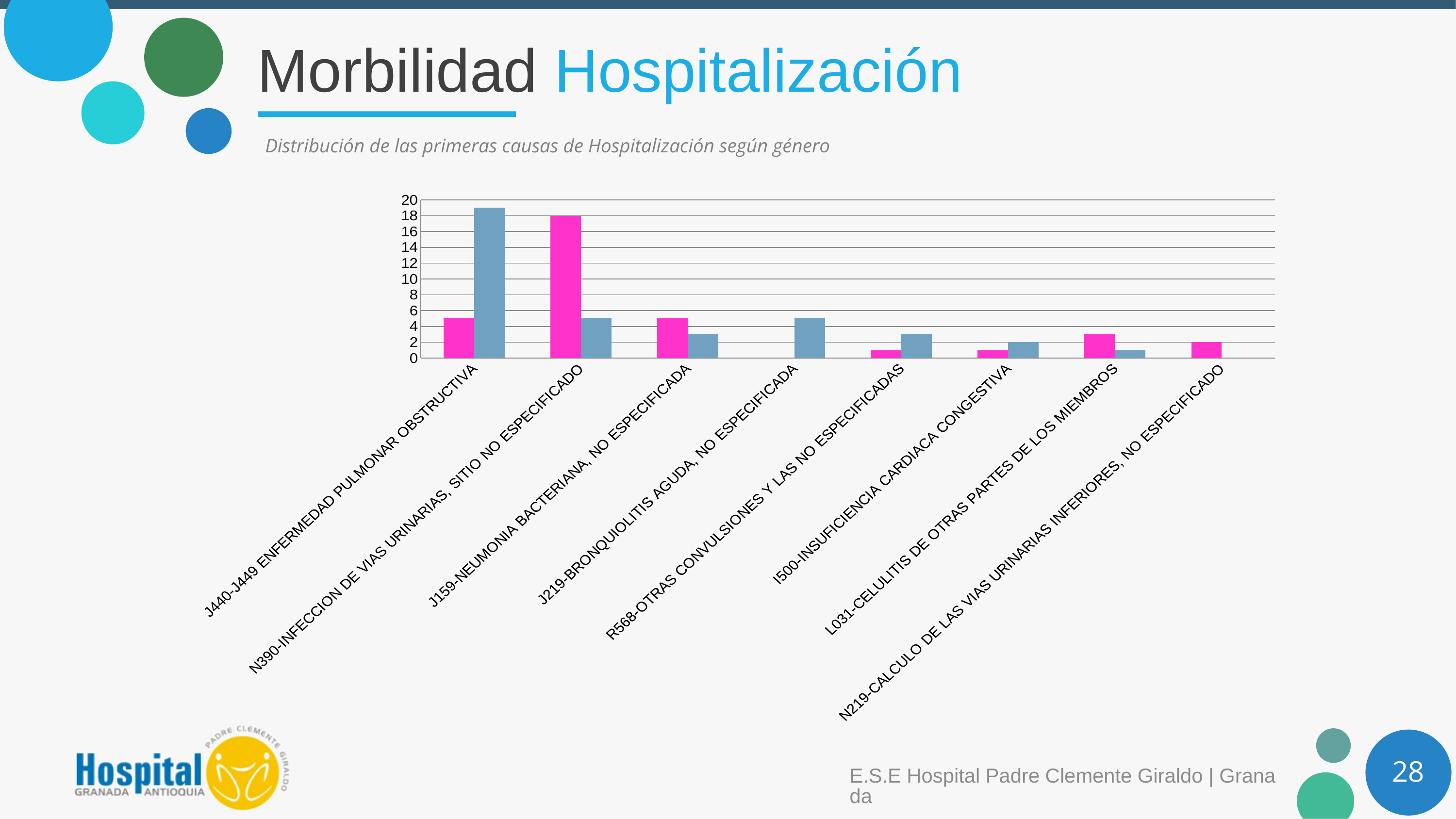

# Morbilidad Hospitalización
Distribución de las primeras causas de Hospitalización según género

### Chart

| Category | FEMENINO | MASCULINO |
|---|---|---|
| J440-J449 ENFERMEDAD PULMONAR OBSTRUCTIVA | 5.0 | 19.0 |
| N390-INFECCION DE VIAS URINARIAS, SITIO NO ESPECIFICADO | 18.0 | 5.0 |
| J159-NEUMONIA BACTERIANA, NO ESPECIFICADA | 5.0 | 3.0 |
| J219-BRONQUIOLITIS AGUDA, NO ESPECIFICADA | None | 5.0 |
| R568-OTRAS CONVULSIONES Y LAS NO ESPECIFICADAS | 1.0 | 3.0 |
| I500-INSUFICIENCIA CARDIACA CONGESTIVA | 1.0 | 2.0 |
| L031-CELULITIS DE OTRAS PARTES DE LOS MIEMBROS | 3.0 | 1.0 |
| N219-CALCULO DE LAS VIAS URINARIAS INFERIORES, NO ESPECIFICADO | 2.0 | None |
28
E.S.E Hospital Padre Clemente Giraldo | Granada